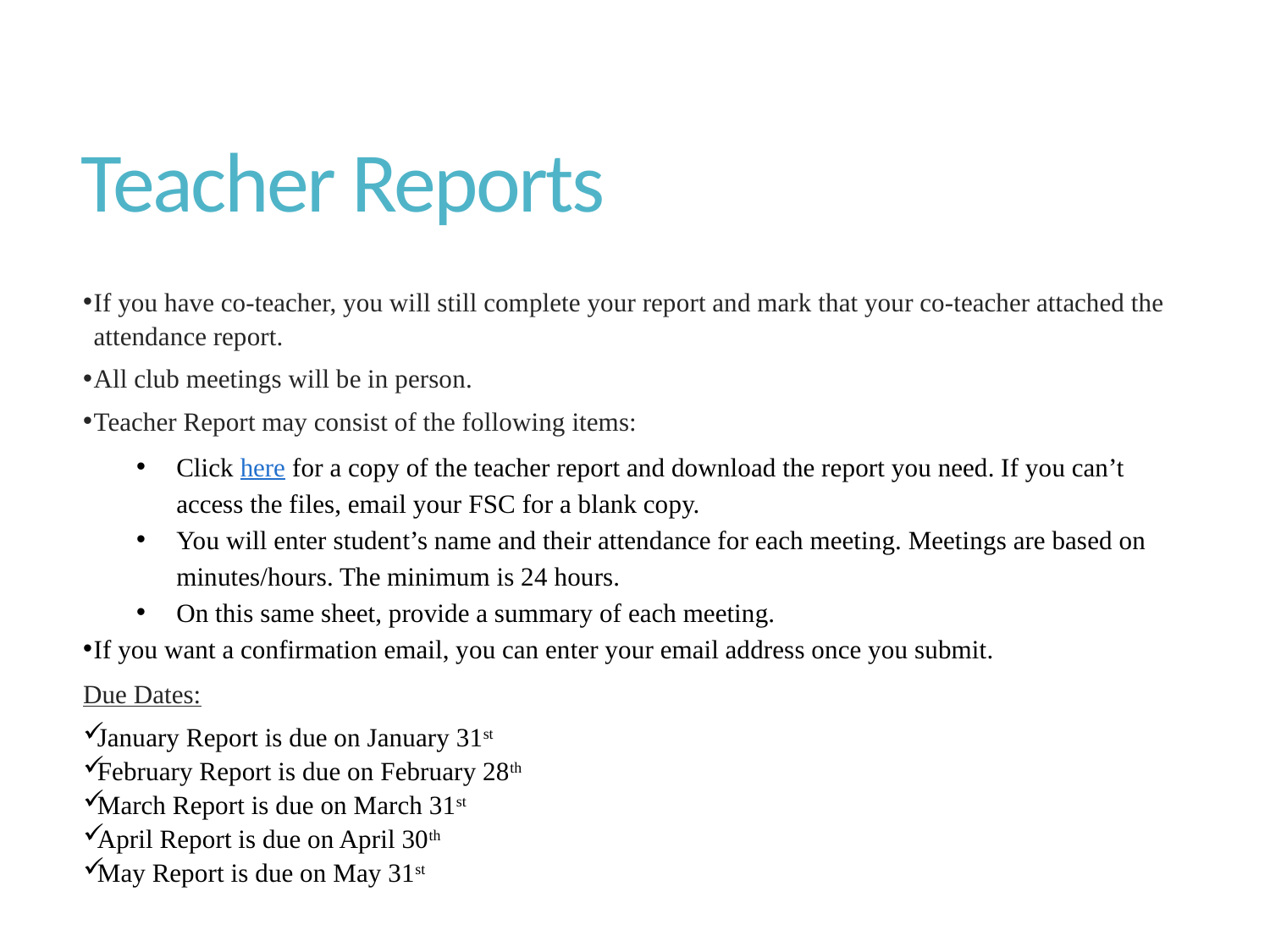

# Teacher Reports
If you have co-teacher, you will still complete your report and mark that your co-teacher attached the attendance report.
All club meetings will be in person.
Teacher Report may consist of the following items:
Click here for a copy of the teacher report and download the report you need. If you can’t access the files, email your FSC for a blank copy.
You will enter student’s name and their attendance for each meeting. Meetings are based on minutes/hours. The minimum is 24 hours.
On this same sheet, provide a summary of each meeting.
If you want a confirmation email, you can enter your email address once you submit.
Due Dates:
January Report is due on January 31st
February Report is due on February 28th
March Report is due on March 31st
April Report is due on April 30th
May Report is due on May 31st